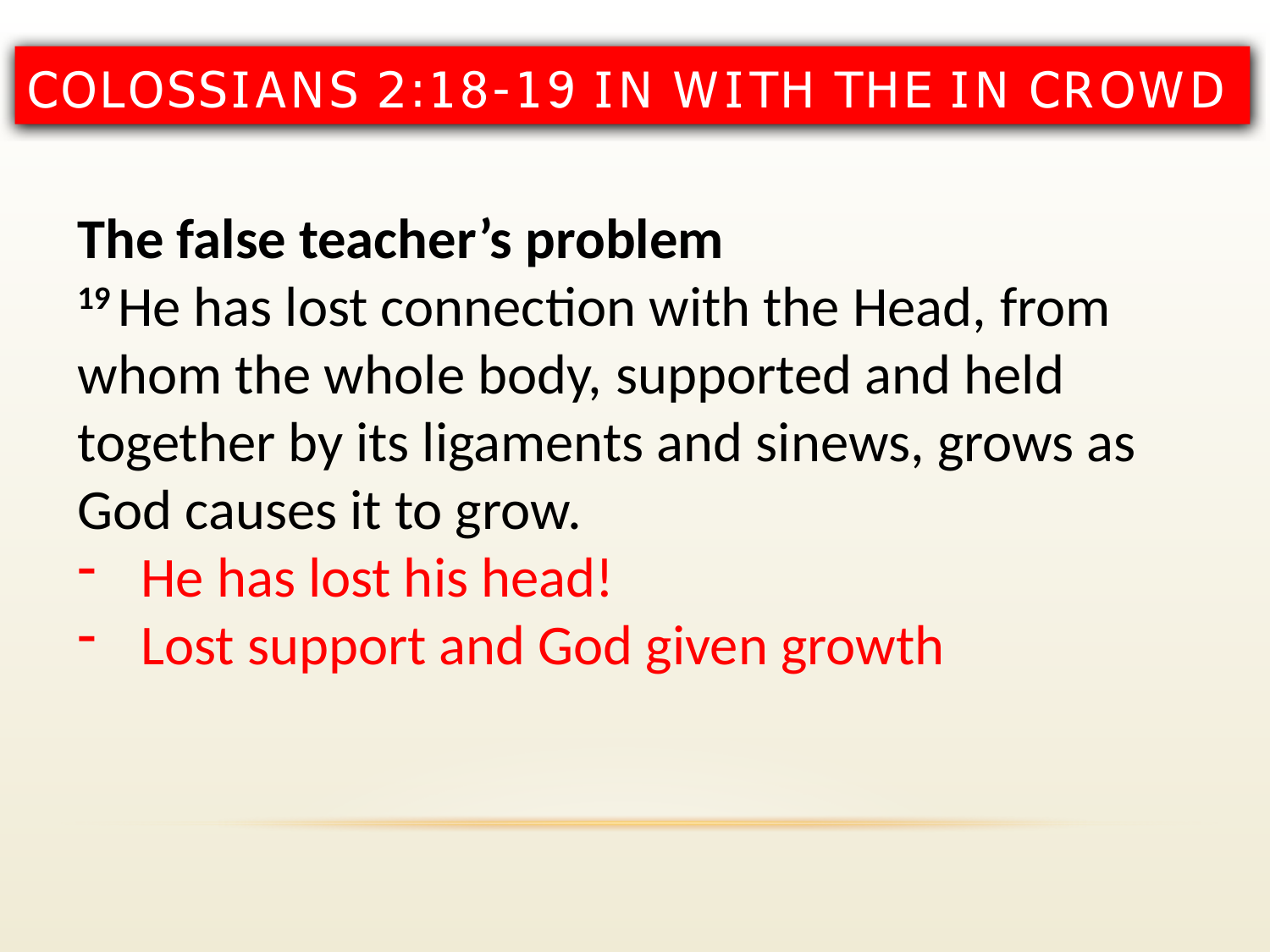

# Colossians 2:18-19 In with the in crowd
The false teacher’s problem
19 He has lost connection with the Head, from whom the whole body, supported and held together by its ligaments and sinews, grows as God causes it to grow.
He has lost his head!
Lost support and God given growth